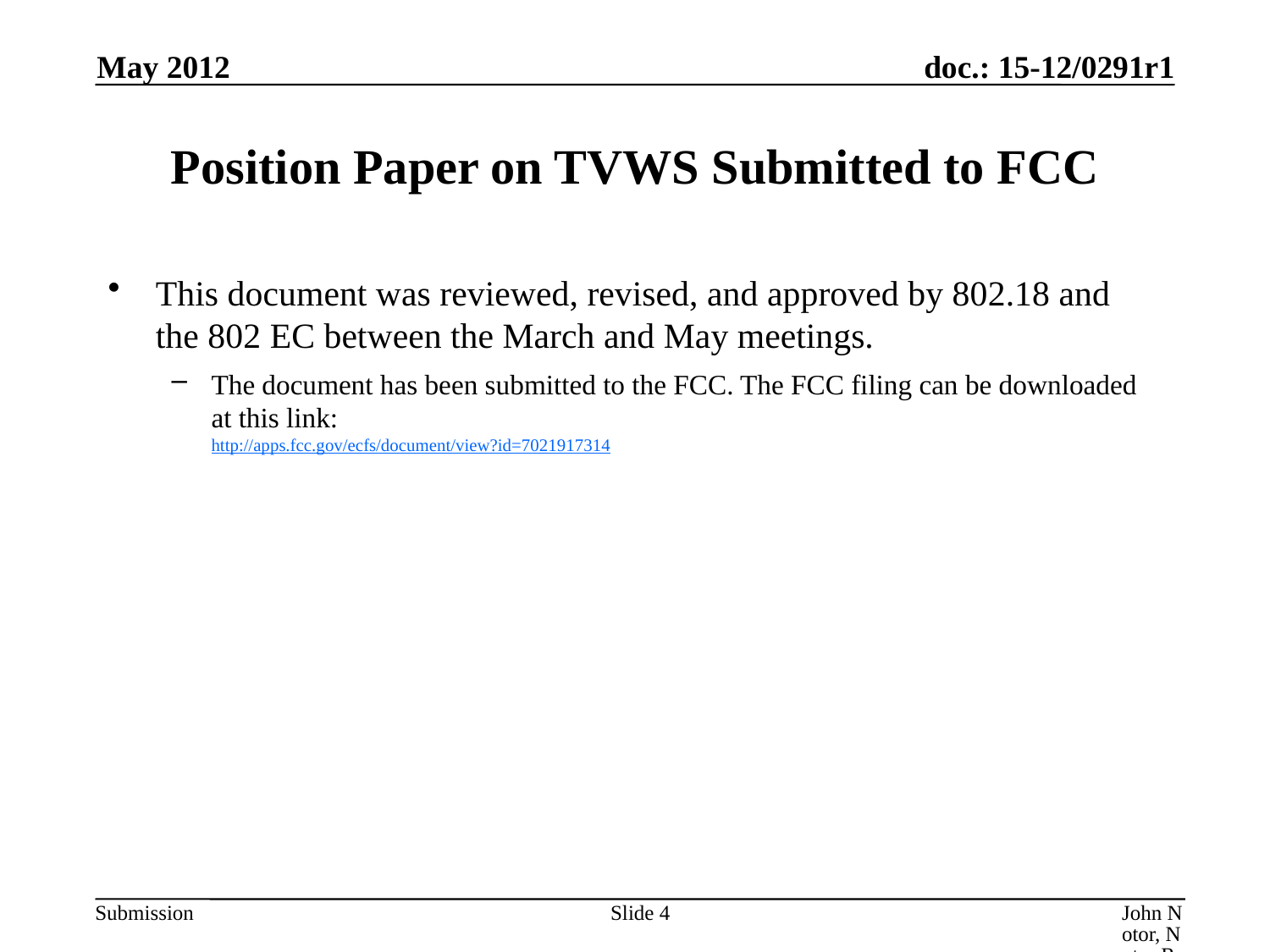

May 2012
# Position Paper on TVWS Submitted to FCC
This document was reviewed, revised, and approved by 802.18 and the 802 EC between the March and May meetings.
The document has been submitted to the FCC. The FCC filing can be downloaded at this link:
http://apps.fcc.gov/ecfs/document/view?id=7021917314
Slide 4
John Notor, Notor Research